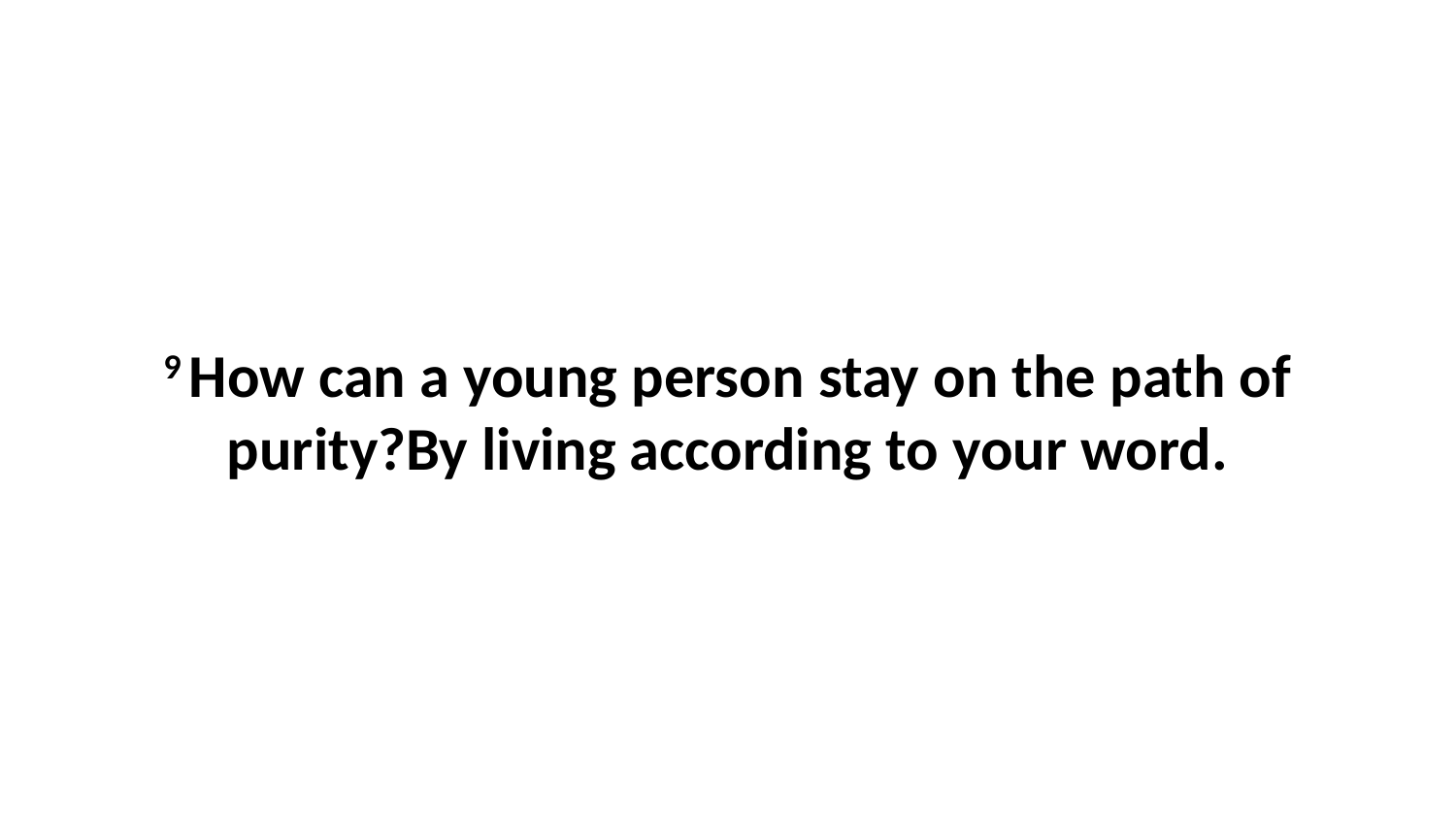

9 How can a young person stay on the path of purity?By living according to your word.